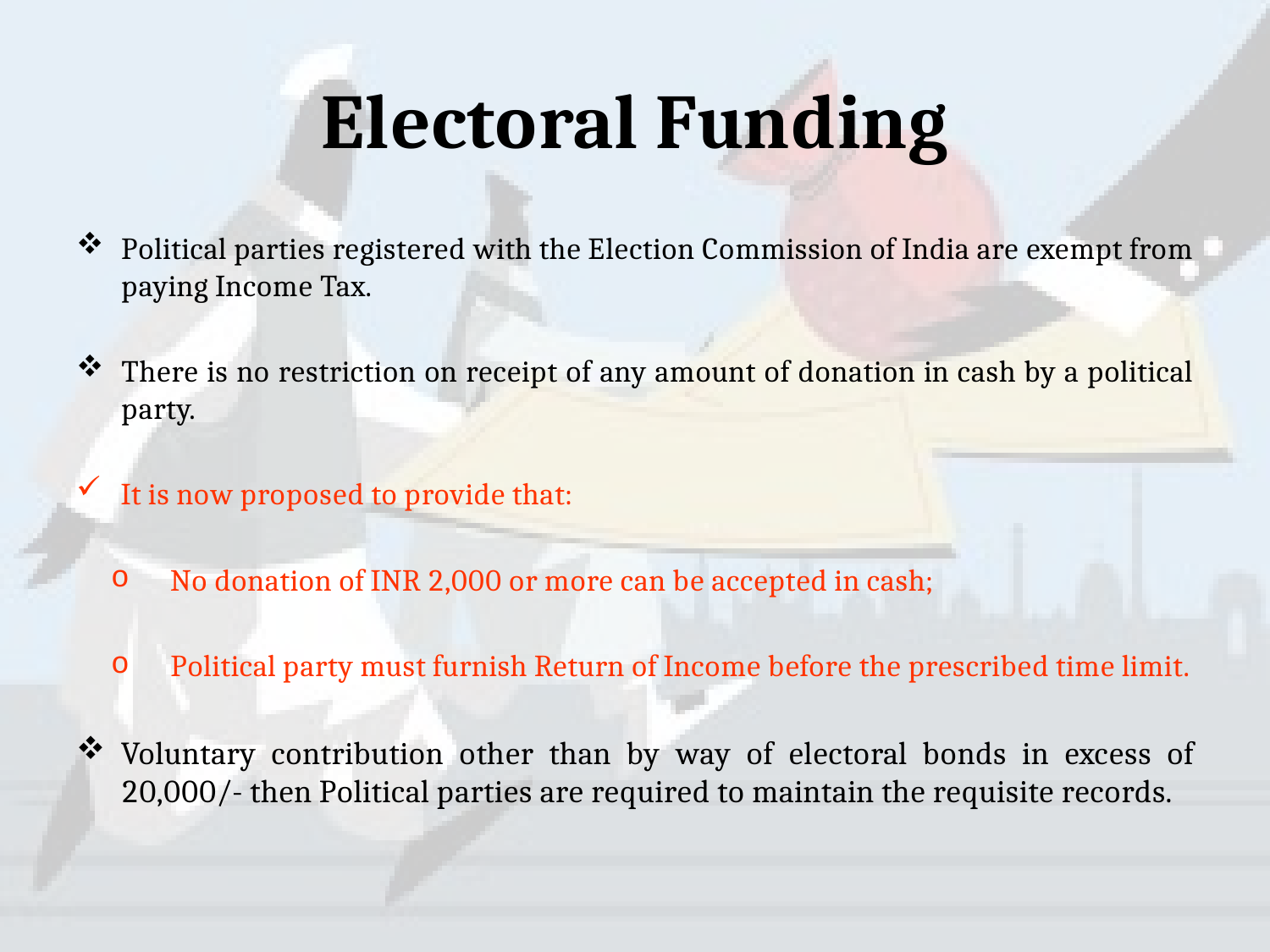

# Electoral Funding
Political parties registered with the Election Commission of India are exempt from paying Income Tax.

There is no restriction on receipt of any amount of donation in cash by a political party.

It is now proposed to provide that:

No donation of INR 2,000 or more can be accepted in cash;

Political party must furnish Return of Income before the prescribed time limit.

Voluntary contribution other than by way of electoral bonds in excess of 20,000/- then Political parties are required to maintain the requisite records.